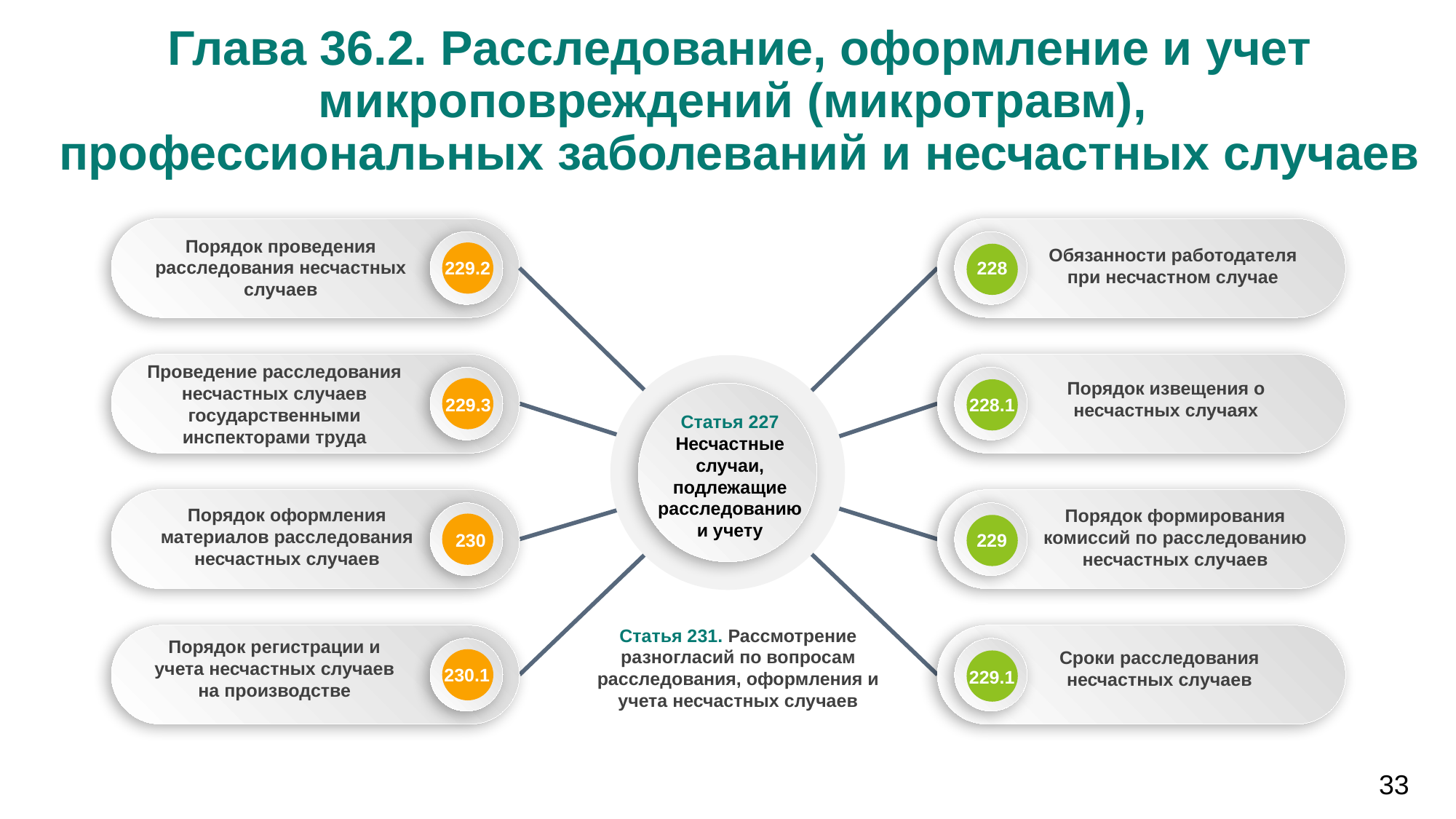

# Глава 36.2. Расследование, оформление и учет микроповреждений (микротравм), профессиональных заболеваний и несчастных случаев

Порядок проведения расследования несчастных случаев

Обязанности работодателя при несчастном случае
229.2
228

Проведение расследования несчастных случаев государственными инспекторами труда

Порядок извещения о несчастных случаях

228.1
229.3
Статья 227
Несчастные случаи, подлежащие расследованию и учету

Порядок оформления материалов расследования несчастных случаев
Порядок формирования комиссий по расследованию несчастных случаев

230
229
Статья 231. Рассмотрение разногласий по вопросам расследования, оформления и учета несчастных случаев

Порядок регистрации и учета несчастных случаев на производстве

Сроки расследования несчастных случаев
230.1
229.1
33